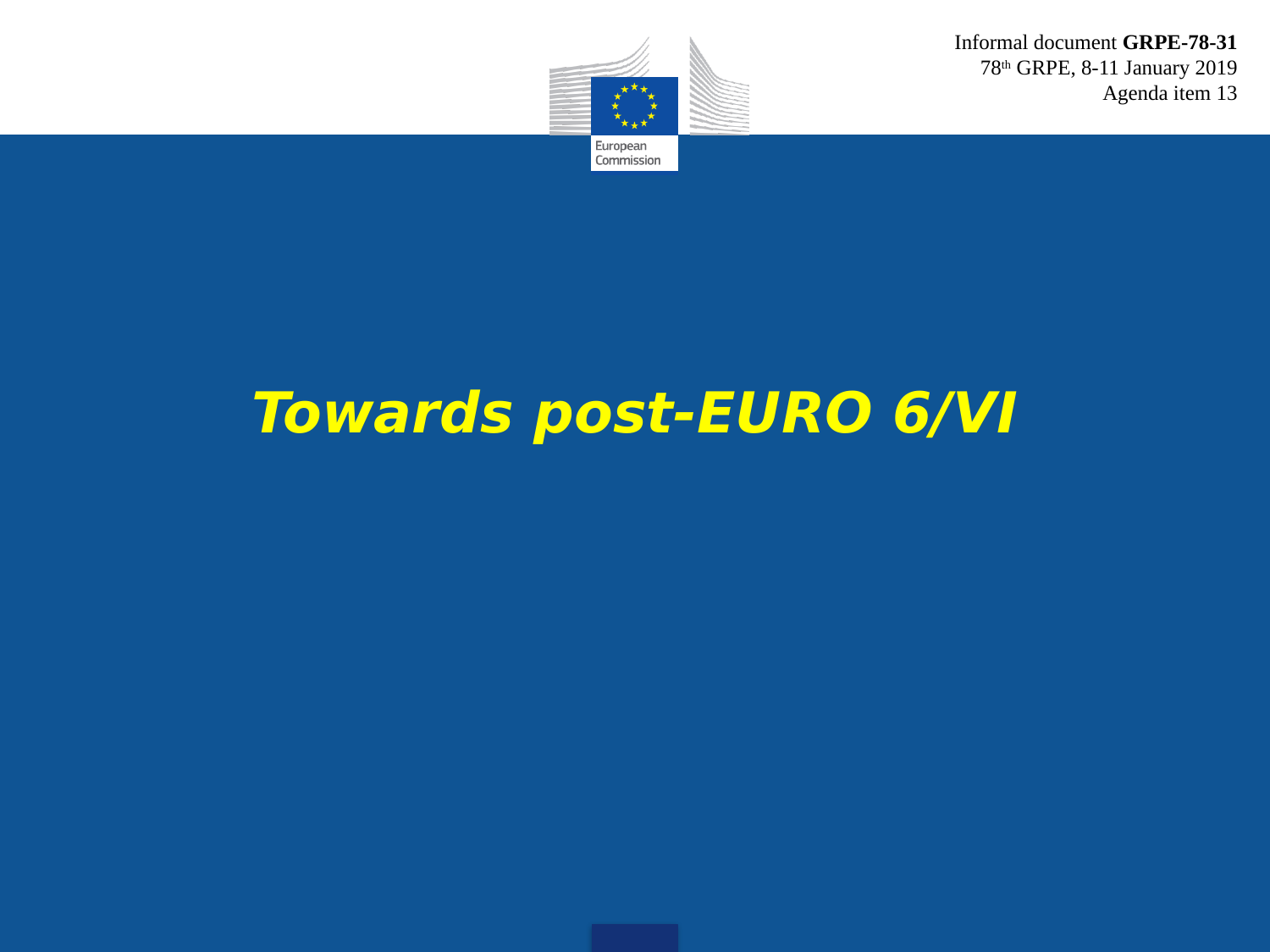

Informal document GRPE-78-31
78th GRPE, 8-11 January 2019
Agenda item 13
# Towards post-EURO 6/VI